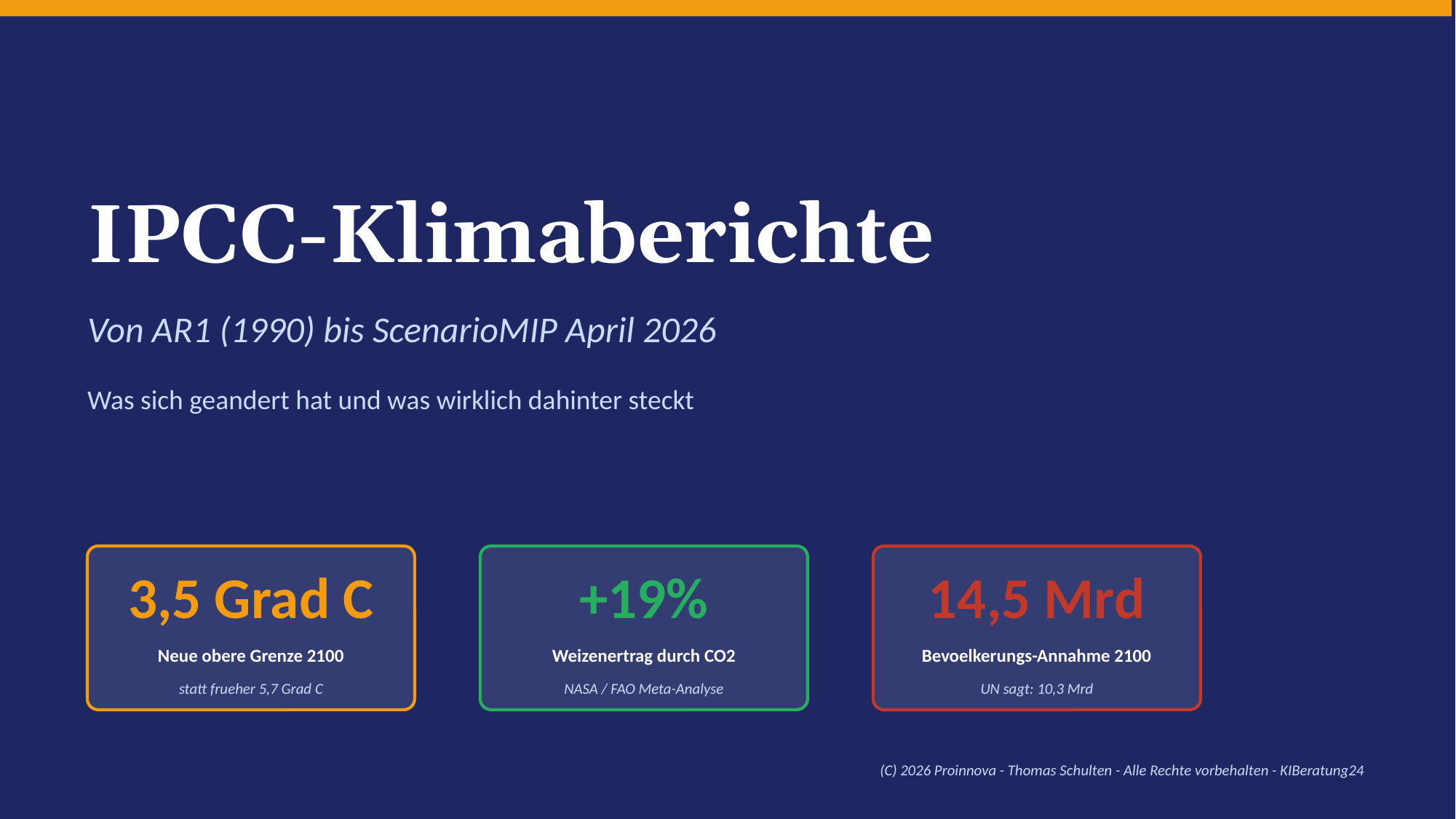

IPCC-Klimaberichte
Von AR1 (1990) bis ScenarioMIP April 2026
Was sich geandert hat und was wirklich dahinter steckt

3,5 Grad C
+19%
14,5 Mrd
Neue obere Grenze 2100
Weizenertrag durch CO2
Bevoelkerungs-Annahme 2100
statt frueher 5,7 Grad C
NASA / FAO Meta-Analyse
UN sagt: 10,3 Mrd
(C) 2026 Proinnova - Thomas Schulten - Alle Rechte vorbehalten - KIBeratung24